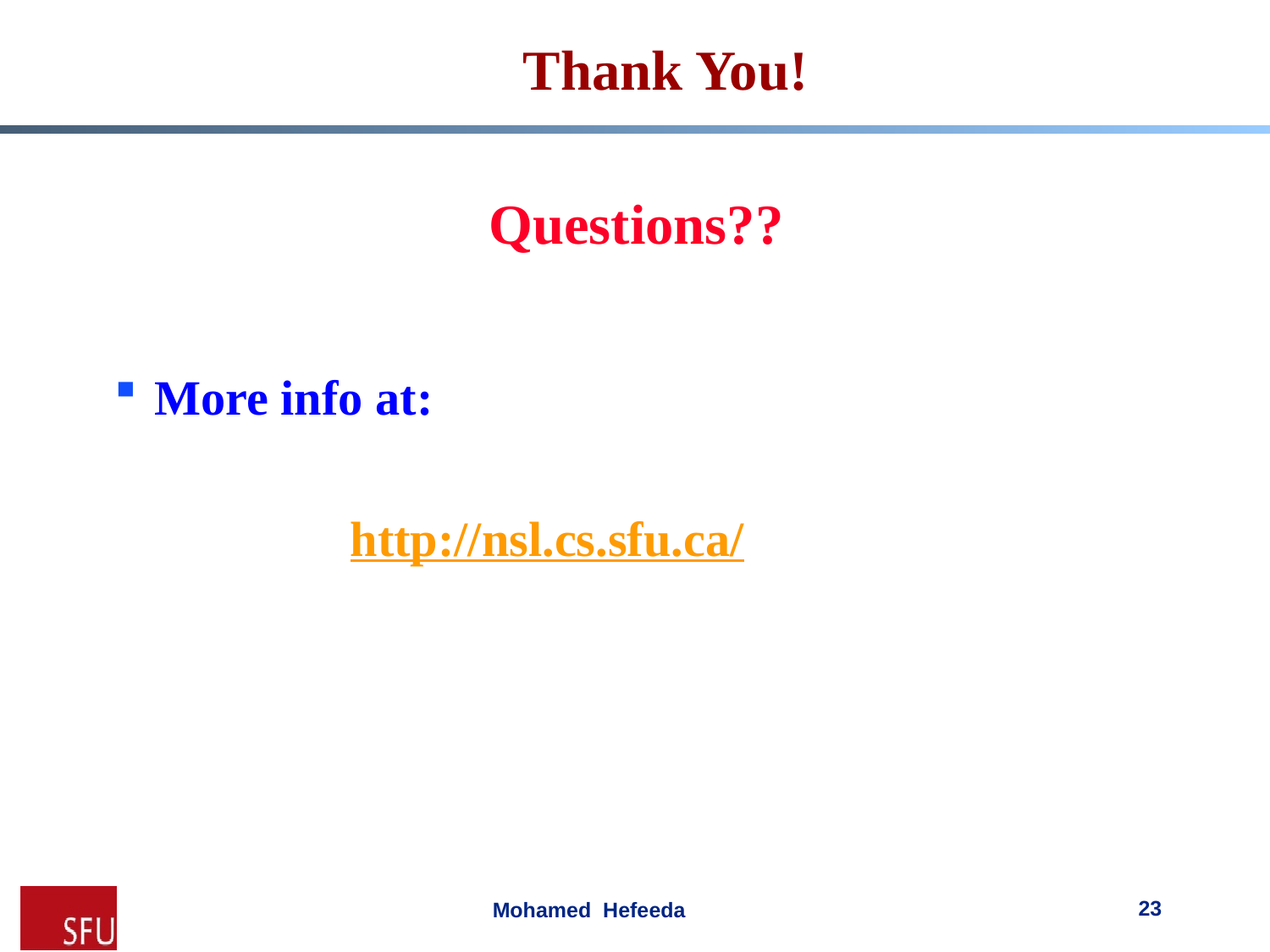

# Thank You!
Questions??

More info at:

              http://nsl.cs.sfu.ca/

23